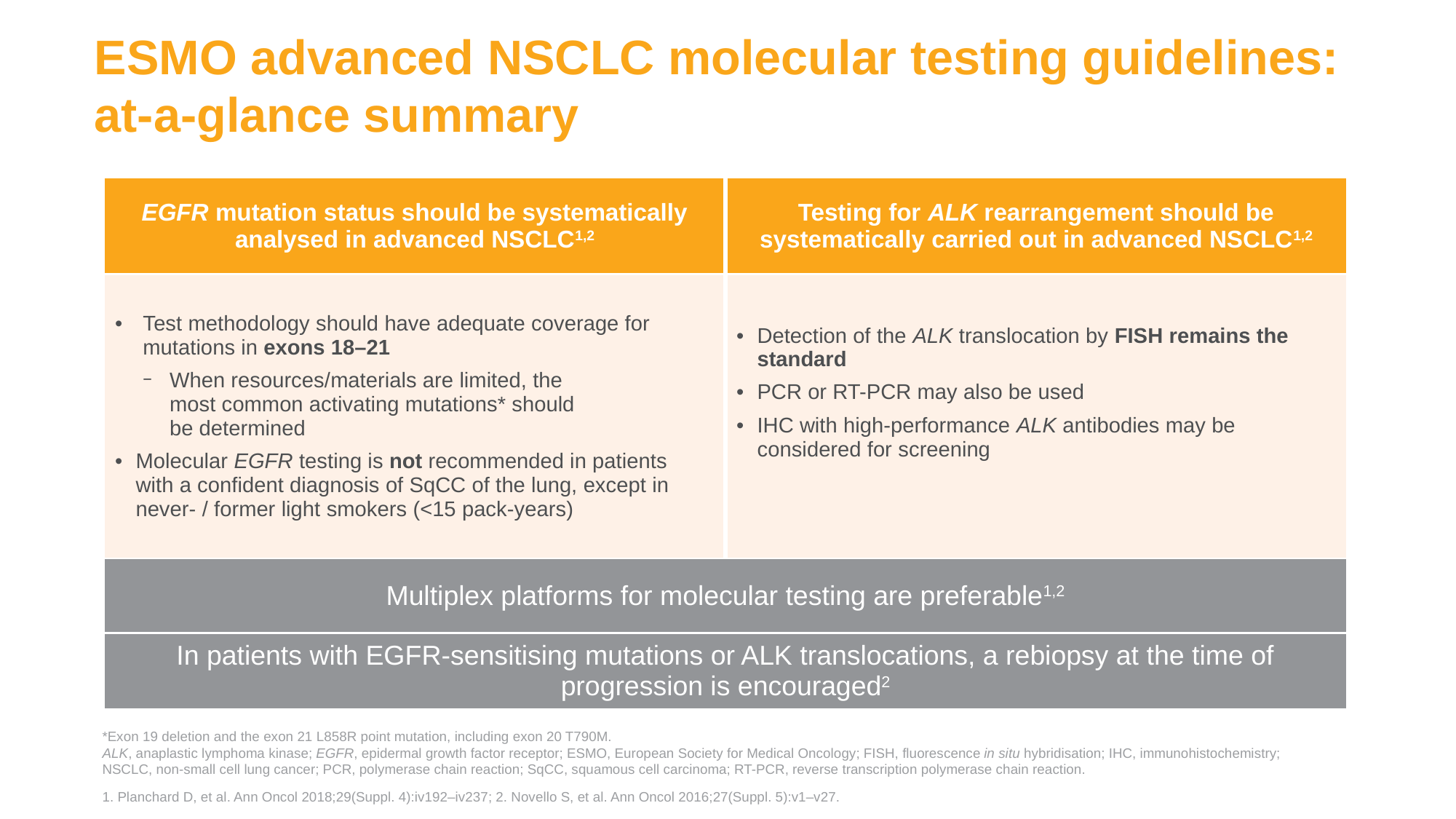

ESMO advanced NSCLC molecular testing guidelines:
at-a-glance summary
| EGFR mutation status should be systematically analysed in advanced NSCLC1,2 | Testing for ALK rearrangement should be systematically carried out in advanced NSCLC1,2 |
| --- | --- |
| Test methodology should have adequate coverage for mutations in exons 18–21 When resources/materials are limited, the most common activating mutations\* should be determined Molecular EGFR testing is not recommended in patients with a confident diagnosis of SqCC of the lung, except in never- / former light smokers (<15 pack-years) | Detection of the ALK translocation by FISH remains the standard PCR or RT-PCR may also be used IHC with high-performance ALK antibodies may be considered for screening |
| Multiplex platforms for molecular testing are preferable1,2 |  |
| In patients with EGFR-sensitising mutations or ALK translocations, a rebiopsy at the time of progression is encouraged2 |  |
*Exon 19 deletion and the exon 21 L858R point mutation, including exon 20 T790M.
ALK, anaplastic lymphoma kinase; EGFR, epidermal growth factor receptor; ESMO, European Society for Medical Oncology; FISH, fluorescence in situ hybridisation; IHC, immunohistochemistry;
NSCLC, non-small cell lung cancer; PCR, polymerase chain reaction; SqCC, squamous cell carcinoma; RT-PCR, reverse transcription polymerase chain reaction.
1. Planchard D, et al. Ann Oncol 2018;29(Suppl. 4):iv192–iv237; 2. Novello S, et al. Ann Oncol 2016;27(Suppl. 5):v1–v27.